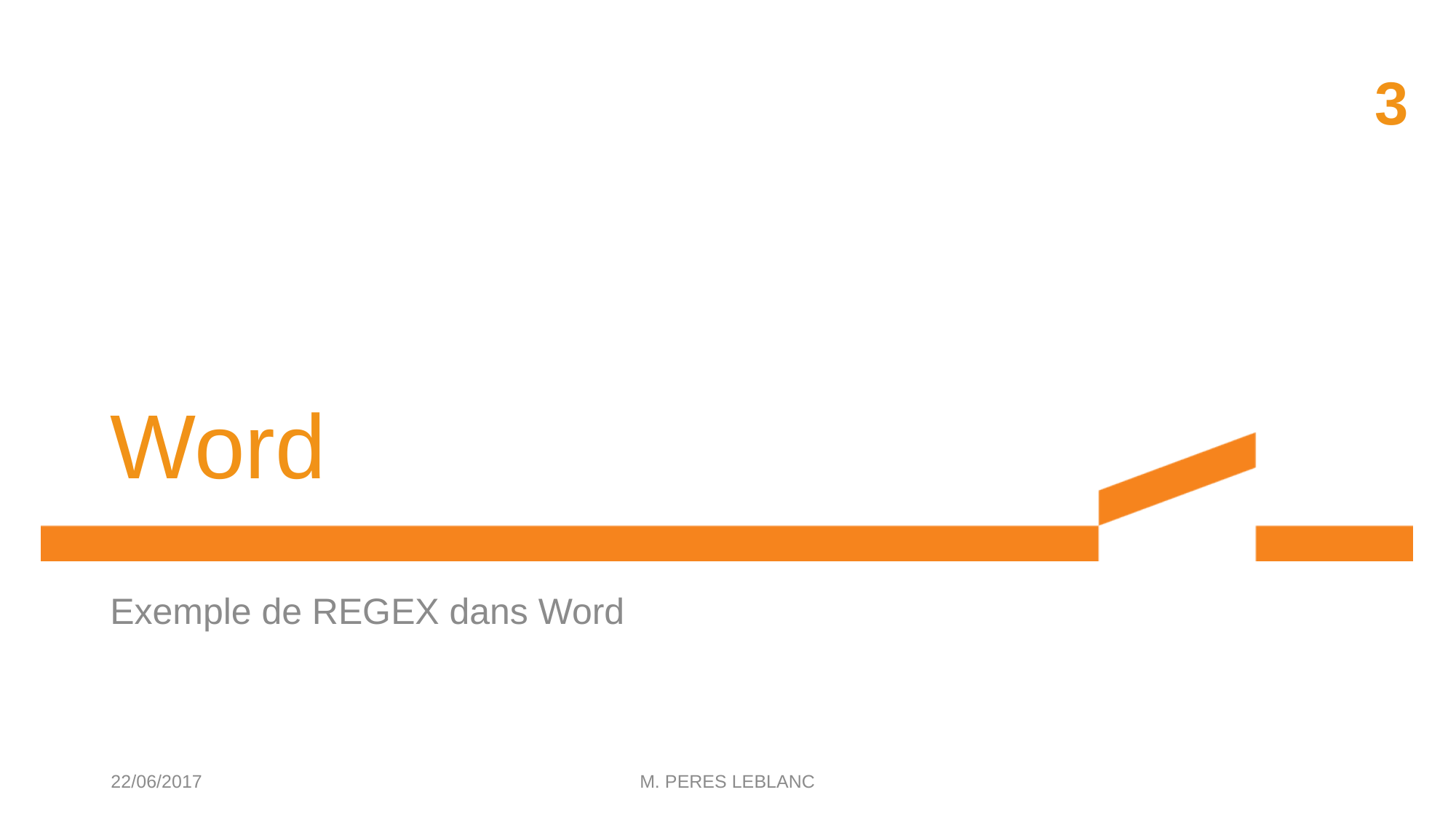

3
# Word
Exemple de REGEX dans Word
22/06/2017
M. PERES LEBLANC